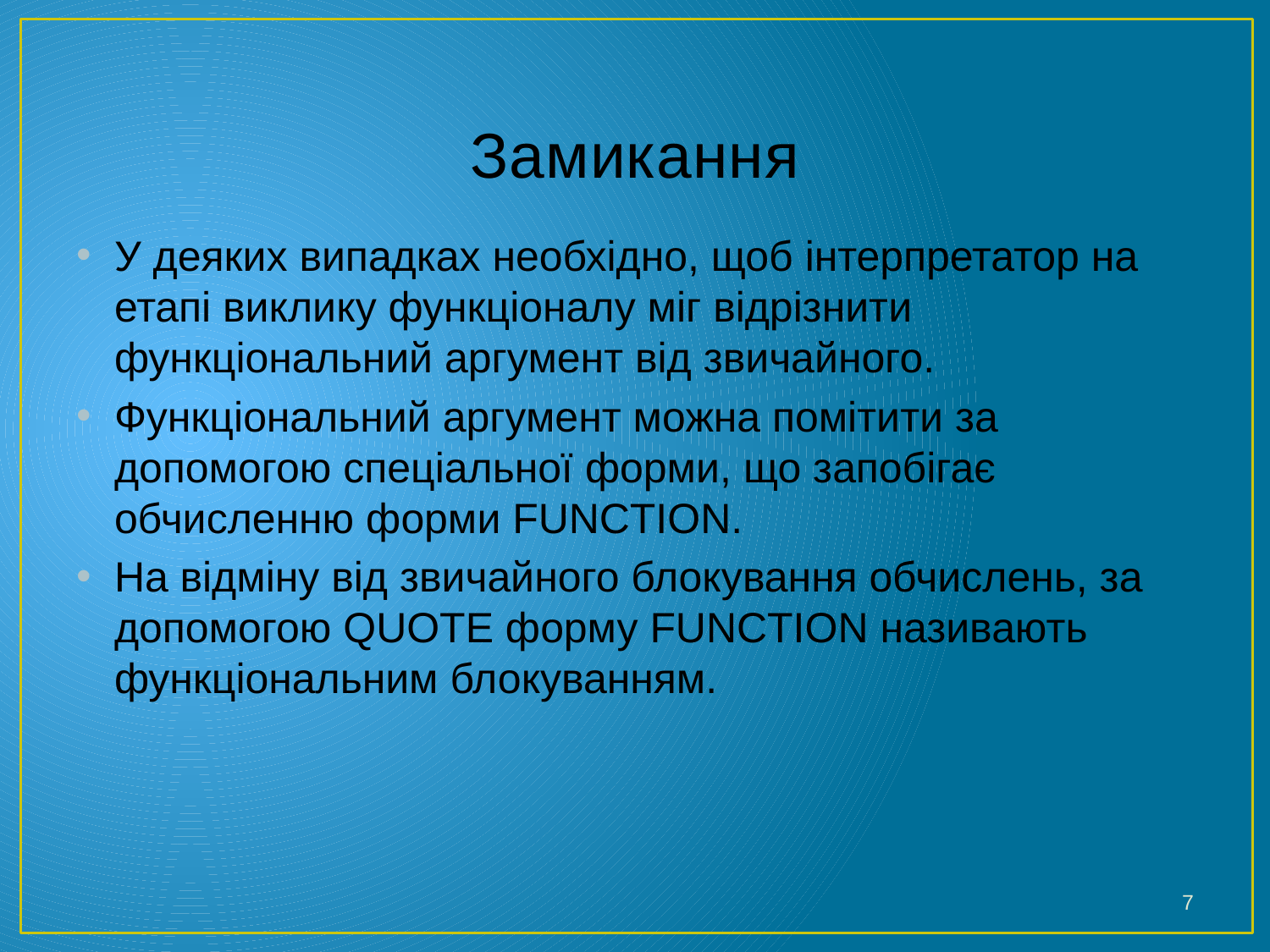

# Замикання
У деяких випадках необхідно, щоб інтерпретатор на етапі виклику функціоналу міг відрізнити функціональний аргумент від звичайного.
Функціональний аргумент можна помітити за допомогою спеціальної форми, що запобігає обчисленню форми FUNCTION.
На відміну від звичайного блокування обчислень, за допомогою QUOTE форму FUNCTION називають функціональним блокуванням.
7